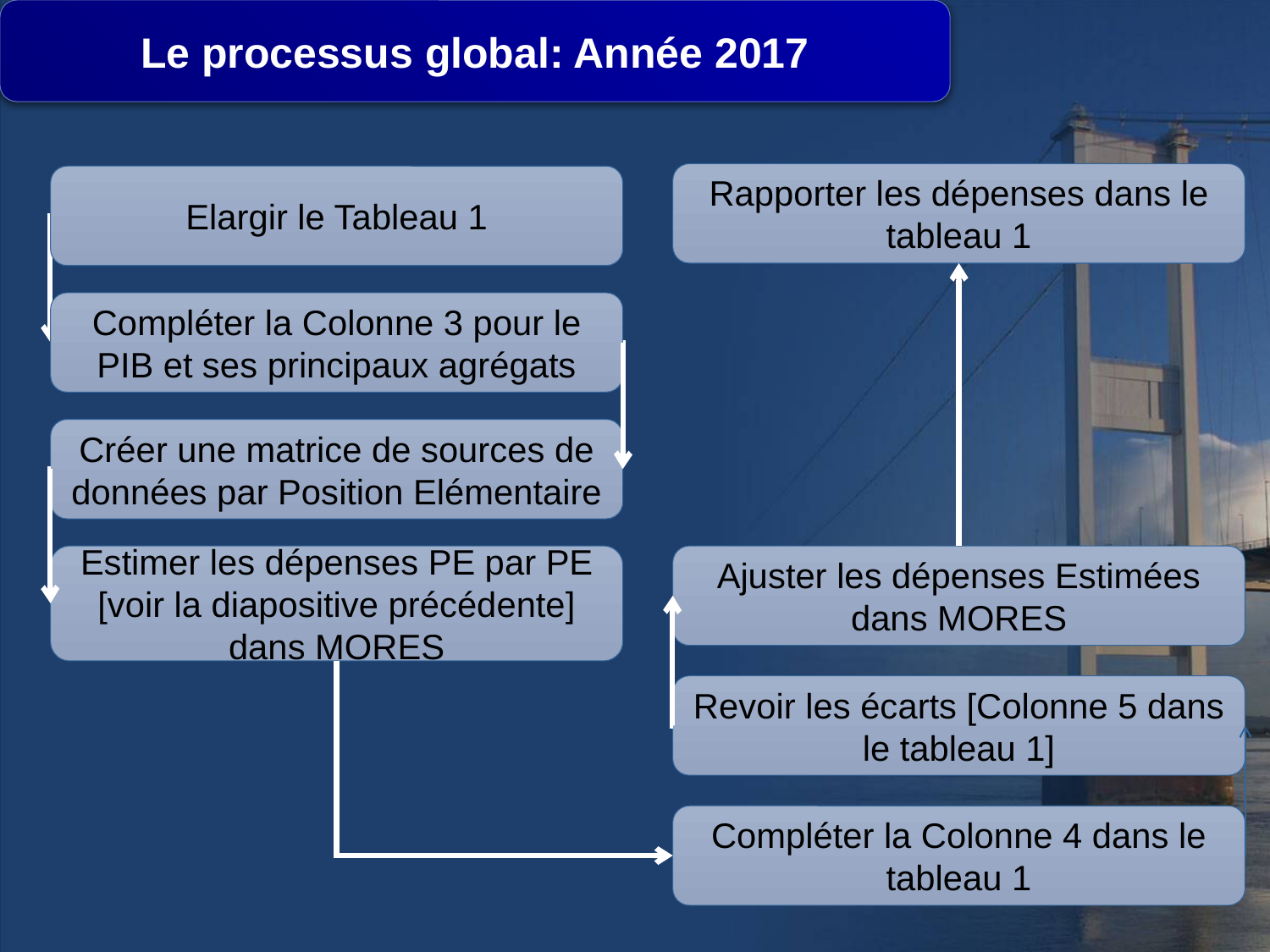

Le processus global: Année 2017
Rapporter les dépenses dans le tableau 1
Elargir le Tableau 1
Compléter la Colonne 3 pour le PIB et ses principaux agrégats
Créer une matrice de sources de données par Position Elémentaire
Estimer les dépenses PE par PE [voir la diapositive précédente] dans MORES
Ajuster les dépenses Estimées dans MORES
Revoir les écarts [Colonne 5 dans le tableau 1]
Compléter la Colonne 4 dans le tableau 1